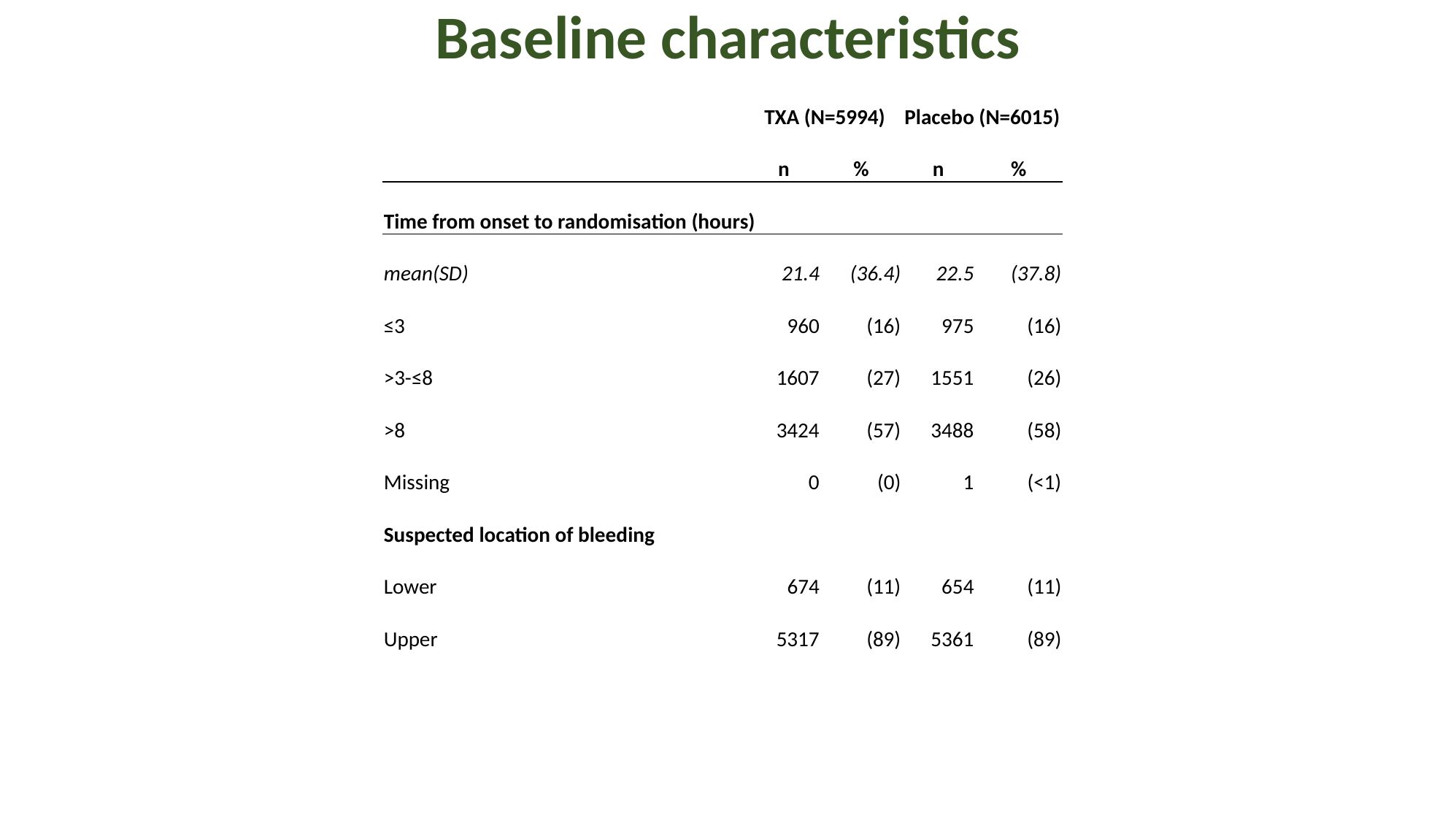

# Baseline characteristics
|  | TXA (N=5994) |  | Placebo (N=6015) |  |
| --- | --- | --- | --- | --- |
|  | n | % | n | % |
| Time from onset to randomisation (hours) |  |  |  |  |
| mean(SD) | 21.4 | (36.4) | 22.5 | (37.8) |
| ≤3 | 960 | (16) | 975 | (16) |
| >3-≤8 | 1607 | (27) | 1551 | (26) |
| >8 | 3424 | (57) | 3488 | (58) |
| Missing | 0 | (0) | 1 | (<1) |
| Suspected location of bleeding |  |  |  |  |
| Lower | 674 | (11) | 654 | (11) |
| Upper | 5317 | (89) | 5361 | (89) |